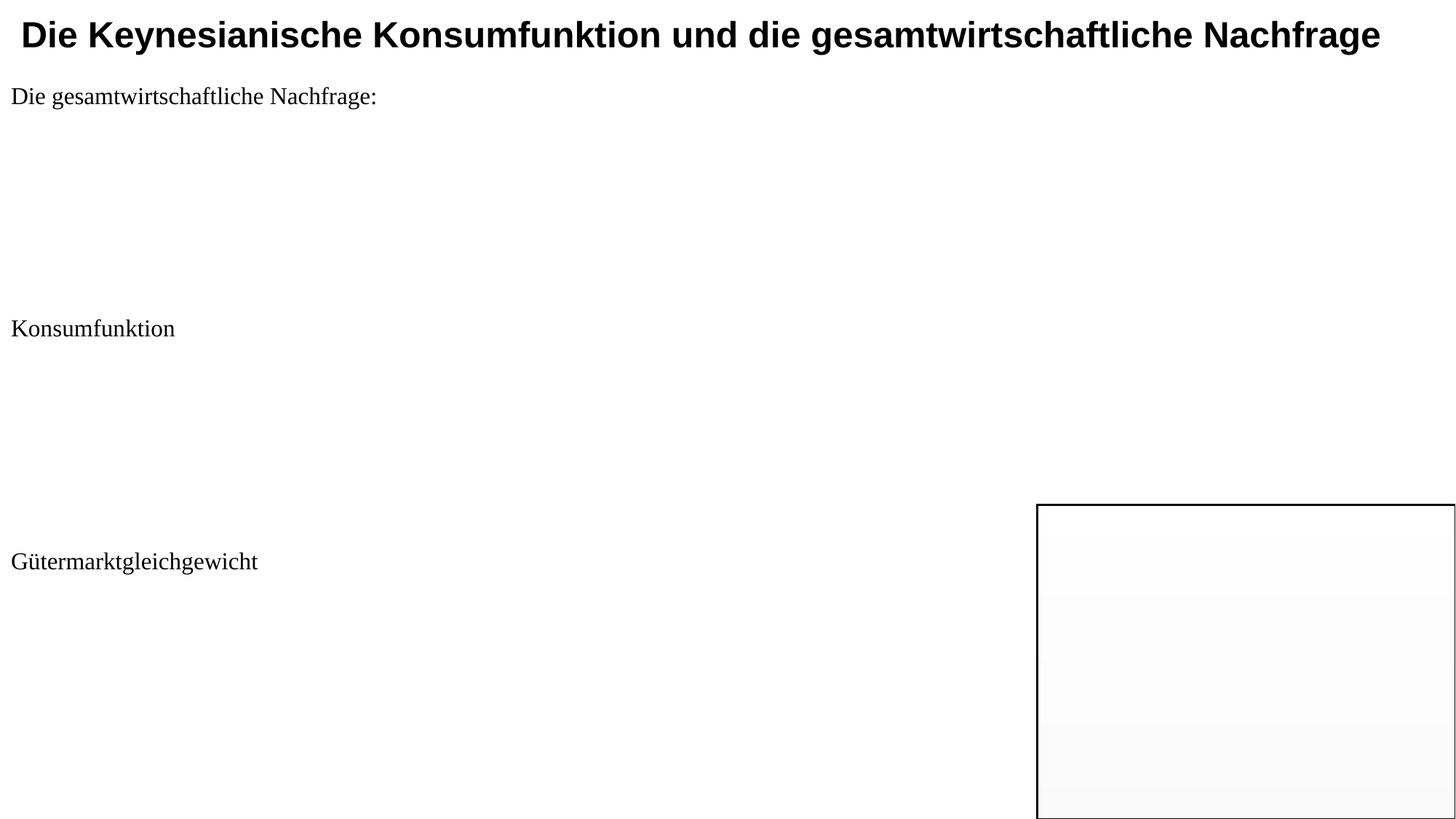

Die Keynesianische Konsumfunktion und die gesamtwirtschaftliche Nachfrage
Die gesamtwirtschaftliche Nachfrage:

Konsumfunktion

Gütermarktgleichgewicht